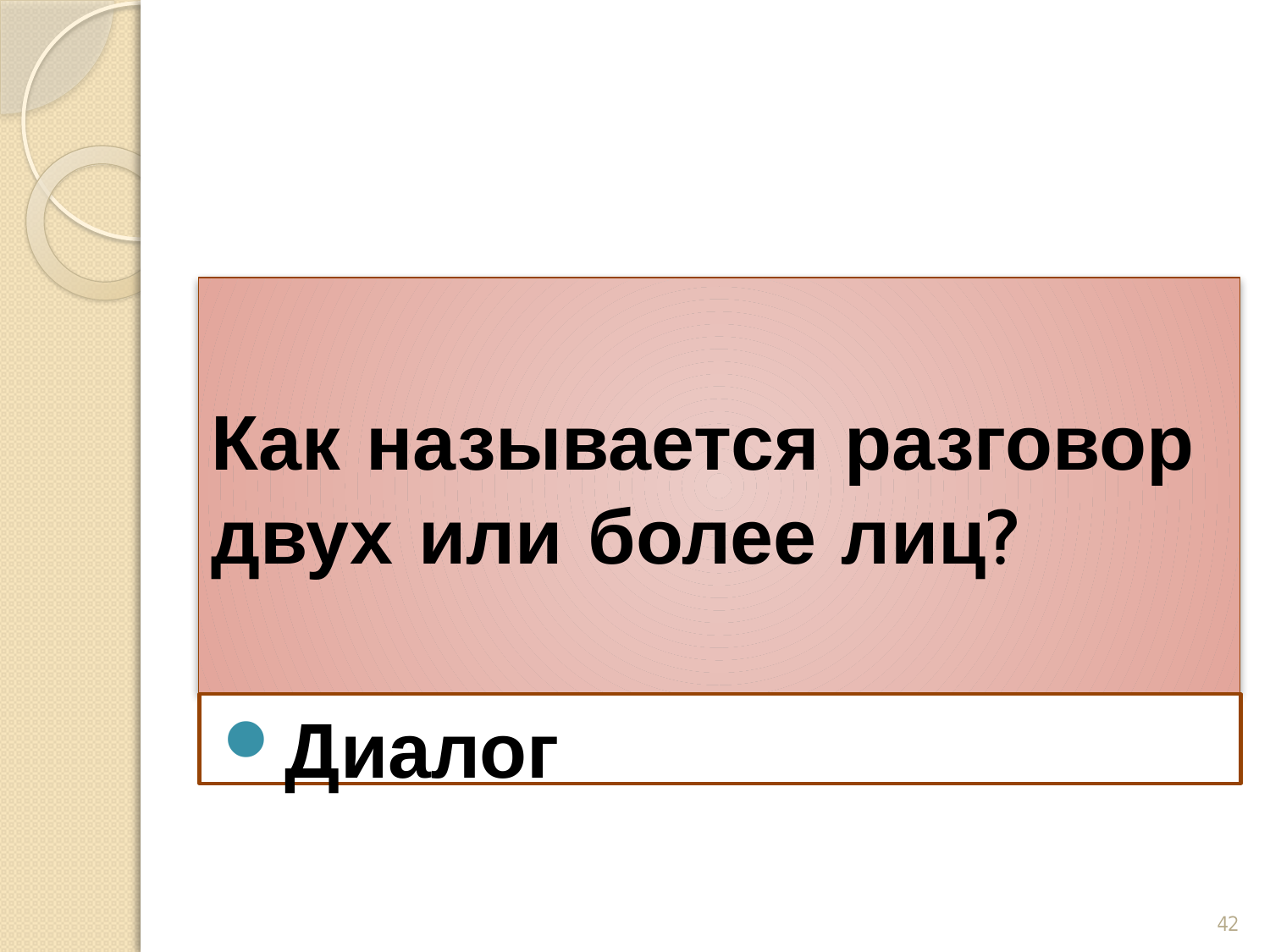

# Как называется разговор двух или более лиц?
Диалог

42